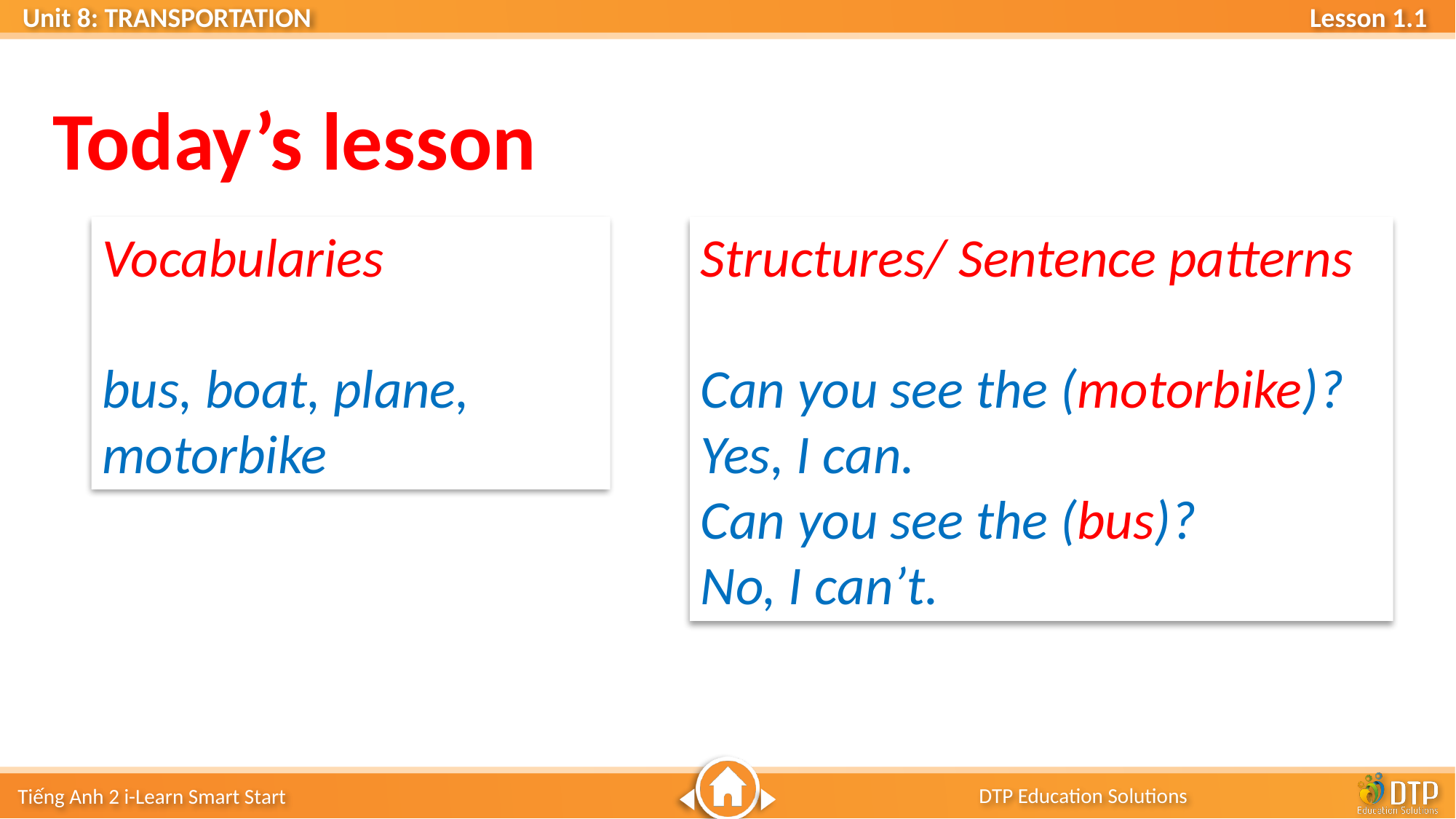

Today’s lesson
Vocabularies

bus, boat, plane, motorbike
Structures/ Sentence patterns

Can you see the (motorbike)?
Yes, I can.
Can you see the (bus)?
No, I can’t.